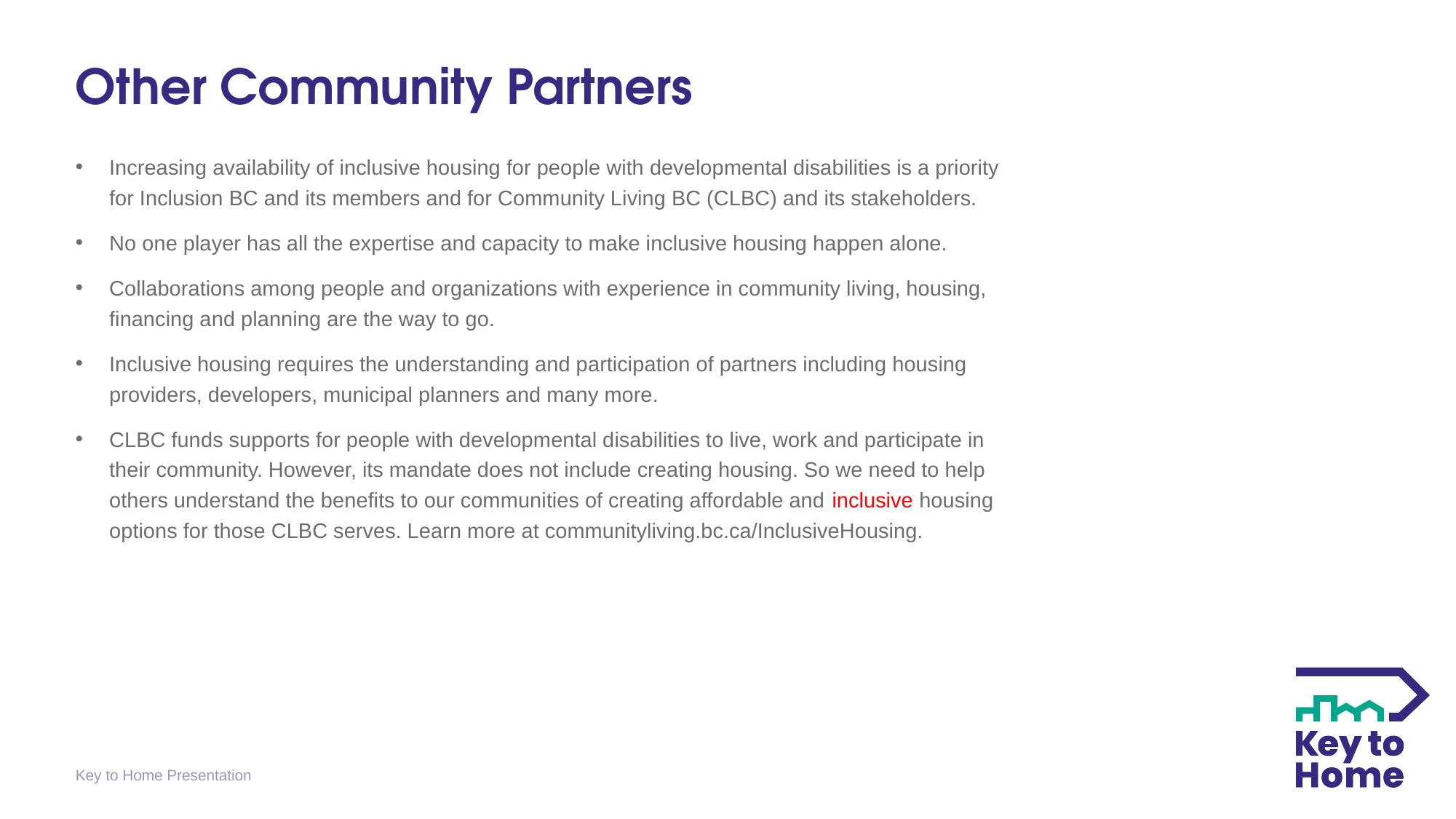

Other Community Partners
Increasing availability of inclusive housing for people with developmental disabilities is a priority for Inclusion BC and its members and for Community Living BC (CLBC) and its stakeholders.
No one player has all the expertise and capacity to make inclusive housing happen alone.
Collaborations among people and organizations with experience in community living, housing, financing and planning are the way to go.
Inclusive housing requires the understanding and participation of partners including housing providers, developers, municipal planners and many more.
CLBC funds supports for people with developmental disabilities to live, work and participate in their community. However, its mandate does not include creating housing. So we need to help others understand the benefits to our communities of creating affordable and inclusive housing options for those CLBC serves. Learn more at communityliving.bc.ca/InclusiveHousing.
Key to Home Presentation